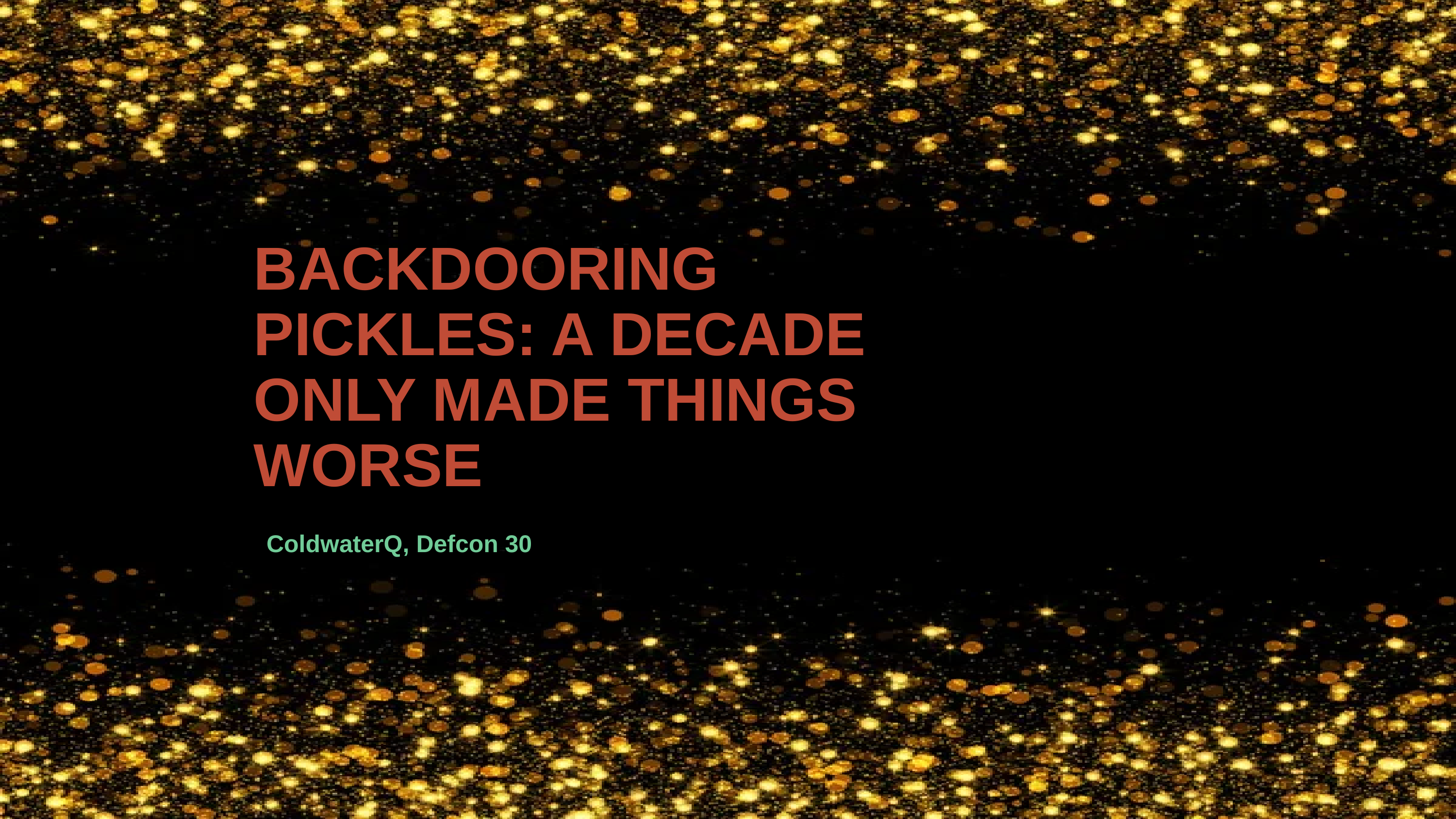

BACKDOORING Pickles: A decade only made things worse

ColdwaterQ, Defcon 30